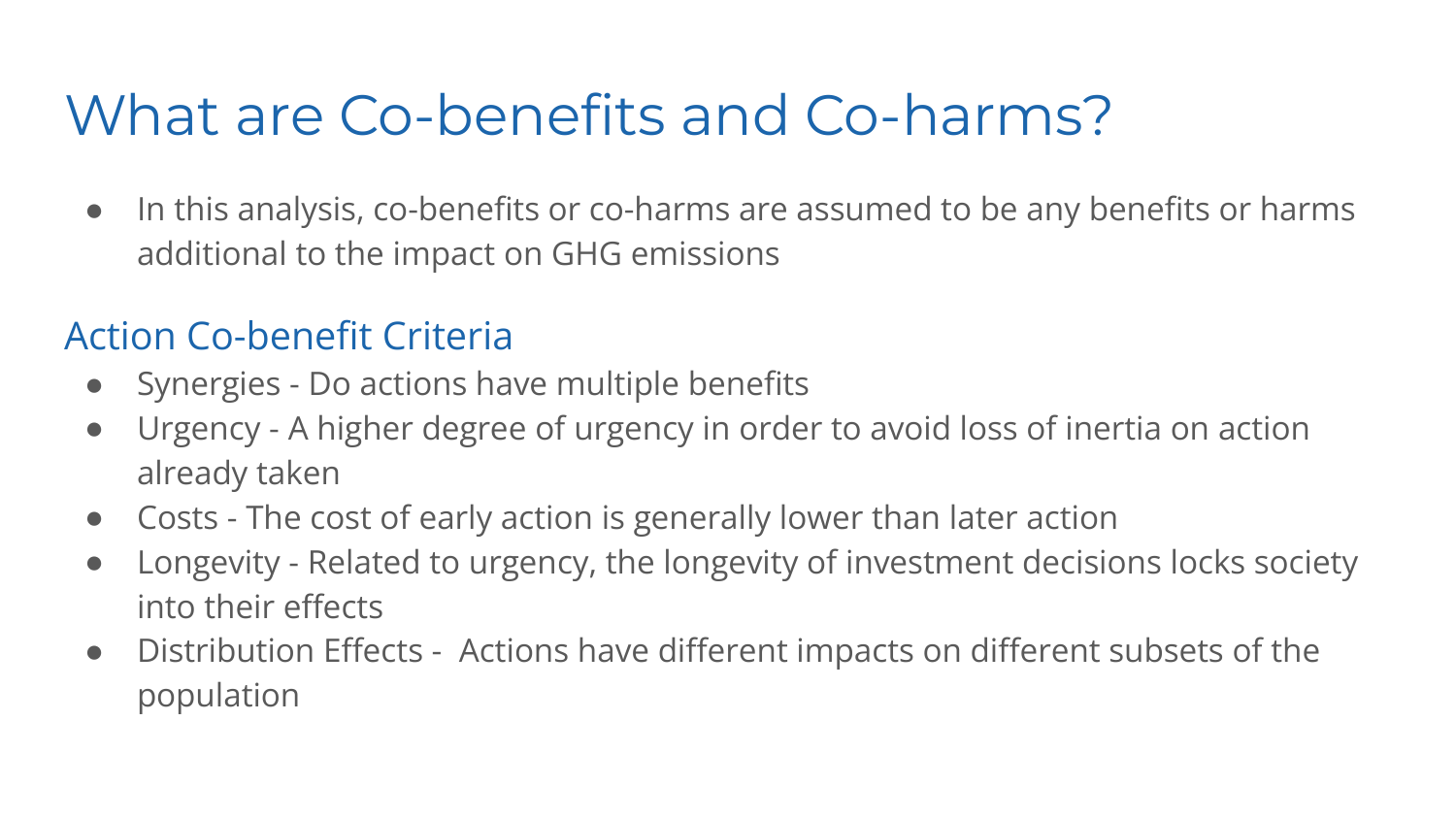

# What are Co-benefits and Co-harms?
In this analysis, co-benefits or co-harms are assumed to be any benefits or harms additional to the impact on GHG emissions
Action Co-benefit Criteria
Synergies - Do actions have multiple benefits
Urgency - A higher degree of urgency in order to avoid loss of inertia on action already taken
Costs - The cost of early action is generally lower than later action
Longevity - Related to urgency, the longevity of investment decisions locks society into their effects
Distribution Effects -  Actions have different impacts on different subsets of the population